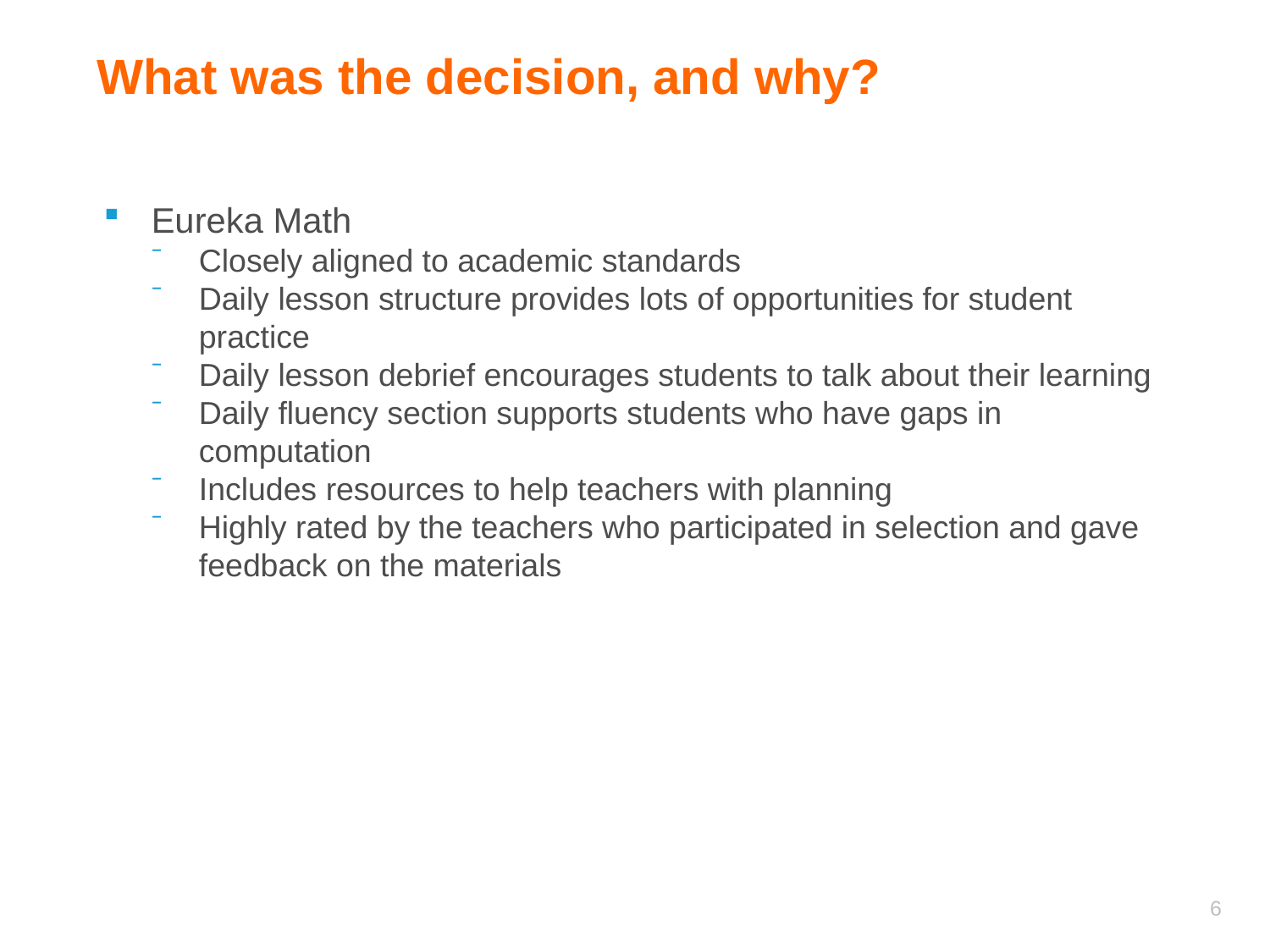

# What was the decision, and why?
Eureka Math
Closely aligned to academic standards
Daily lesson structure provides lots of opportunities for student practice
Daily lesson debrief encourages students to talk about their learning
Daily fluency section supports students who have gaps in computation
Includes resources to help teachers with planning
Highly rated by the teachers who participated in selection and gave feedback on the materials